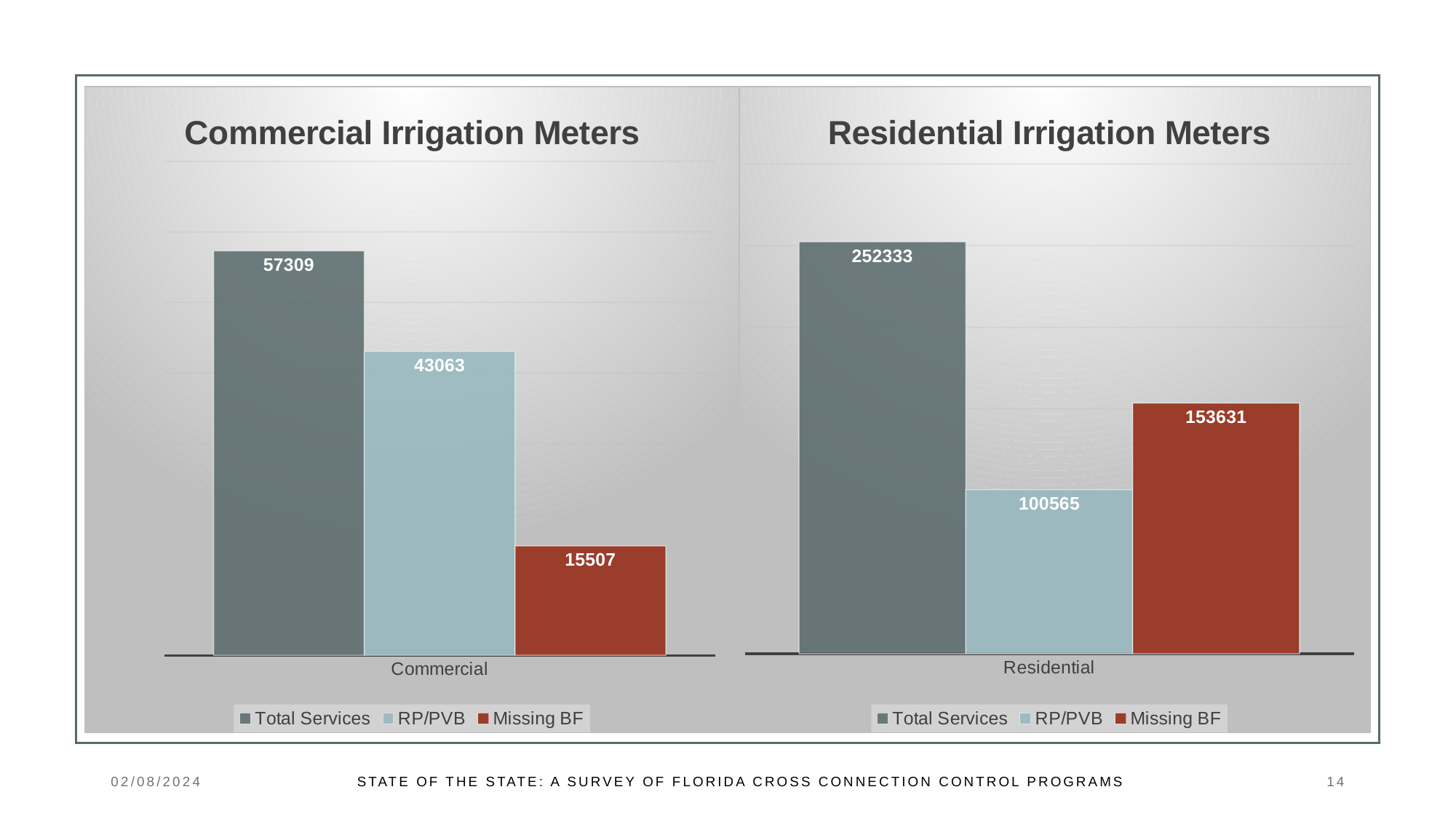

### Chart: Commercial Irrigation Meters

| Category | Total Services | RP/PVB | Missing BF |
|---|---|---|---|
| Commercial | 57309.0 | 43063.0 | 15507.0 |

### Chart: Residential Irrigation Meters

| Category | Total Services | RP/PVB | Missing BF |
|---|---|---|---|
| Residential | 252333.0 | 100565.0 | 153631.0 |
State of the state: a survey of Florida cross connection control programs
02/08/2024
14